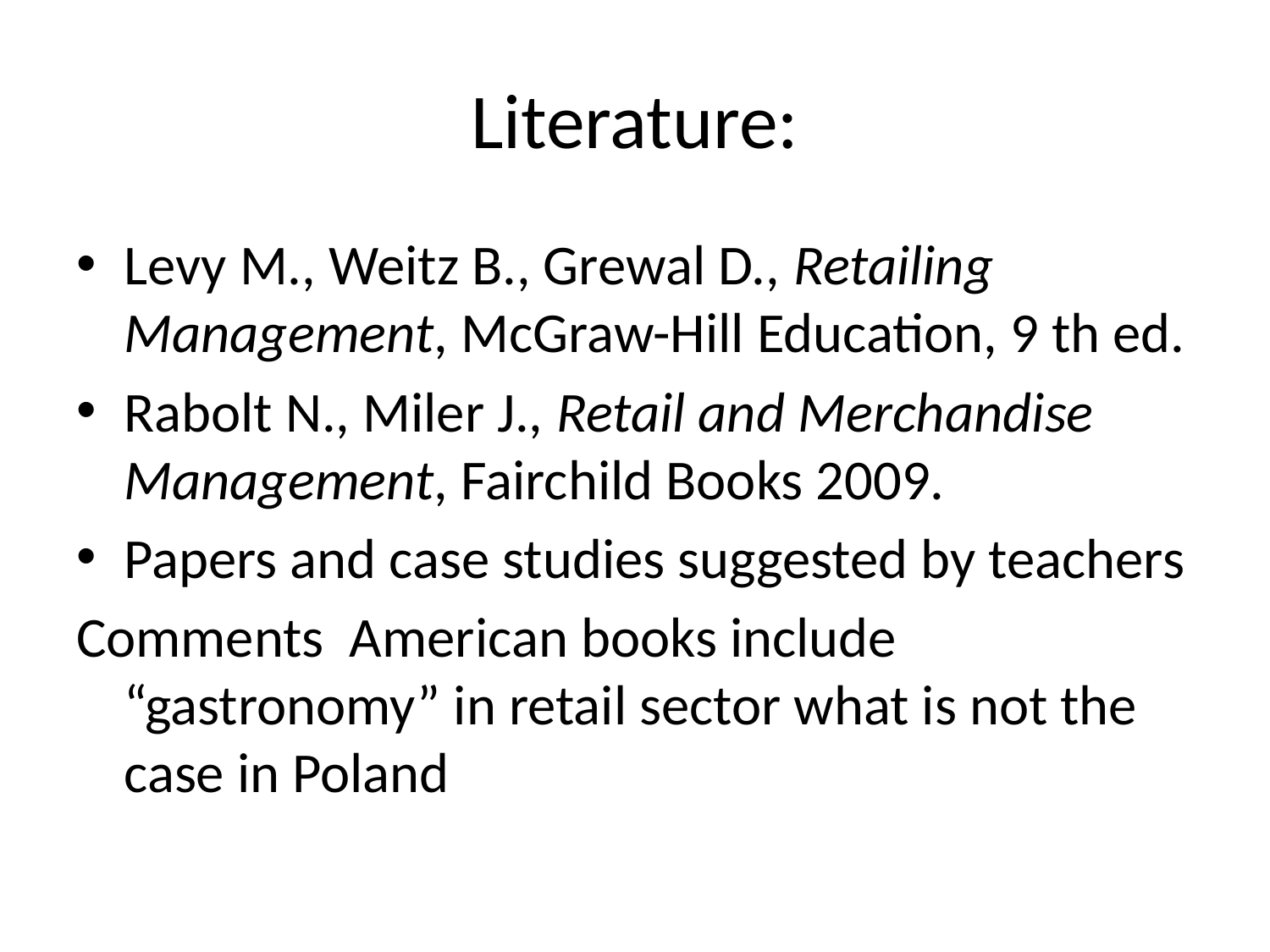

# Literature:
Levy M., Weitz B., Grewal D., Retailing Management, McGraw-Hill Education, 9 th ed.
Rabolt N., Miler J., Retail and Merchandise Management, Fairchild Books 2009.
Papers and case studies suggested by teachers
Comments  American books include “gastronomy” in retail sector what is not the case in Poland